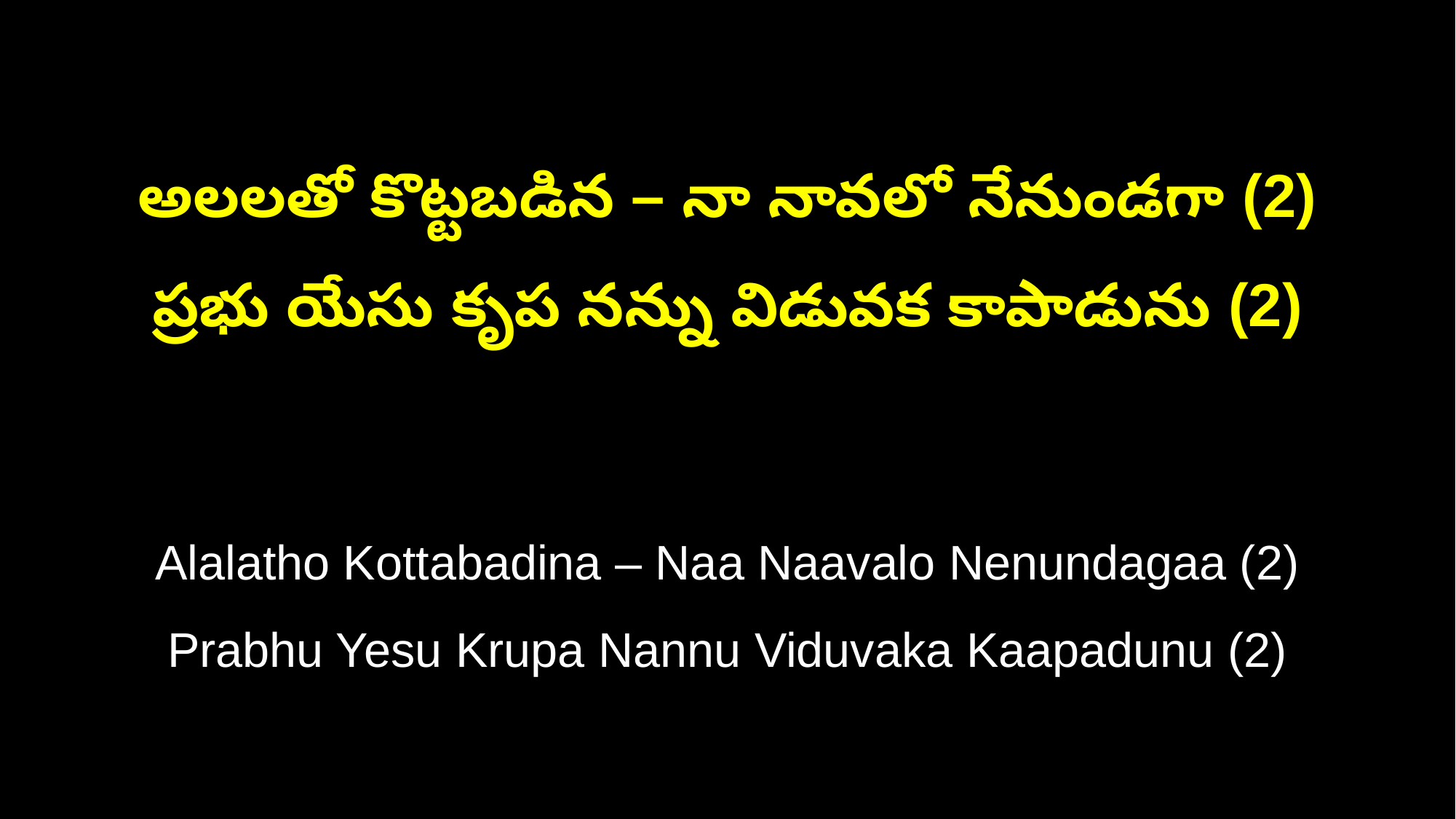

అలలతో కొట్టబడిన – నా నావలో నేనుండగా (2)
ప్రభు యేసు కృప నన్ను విడువక కాపాడును (2)
Alalatho Kottabadina – Naa Naavalo Nenundagaa (2)
Prabhu Yesu Krupa Nannu Viduvaka Kaapadunu (2)